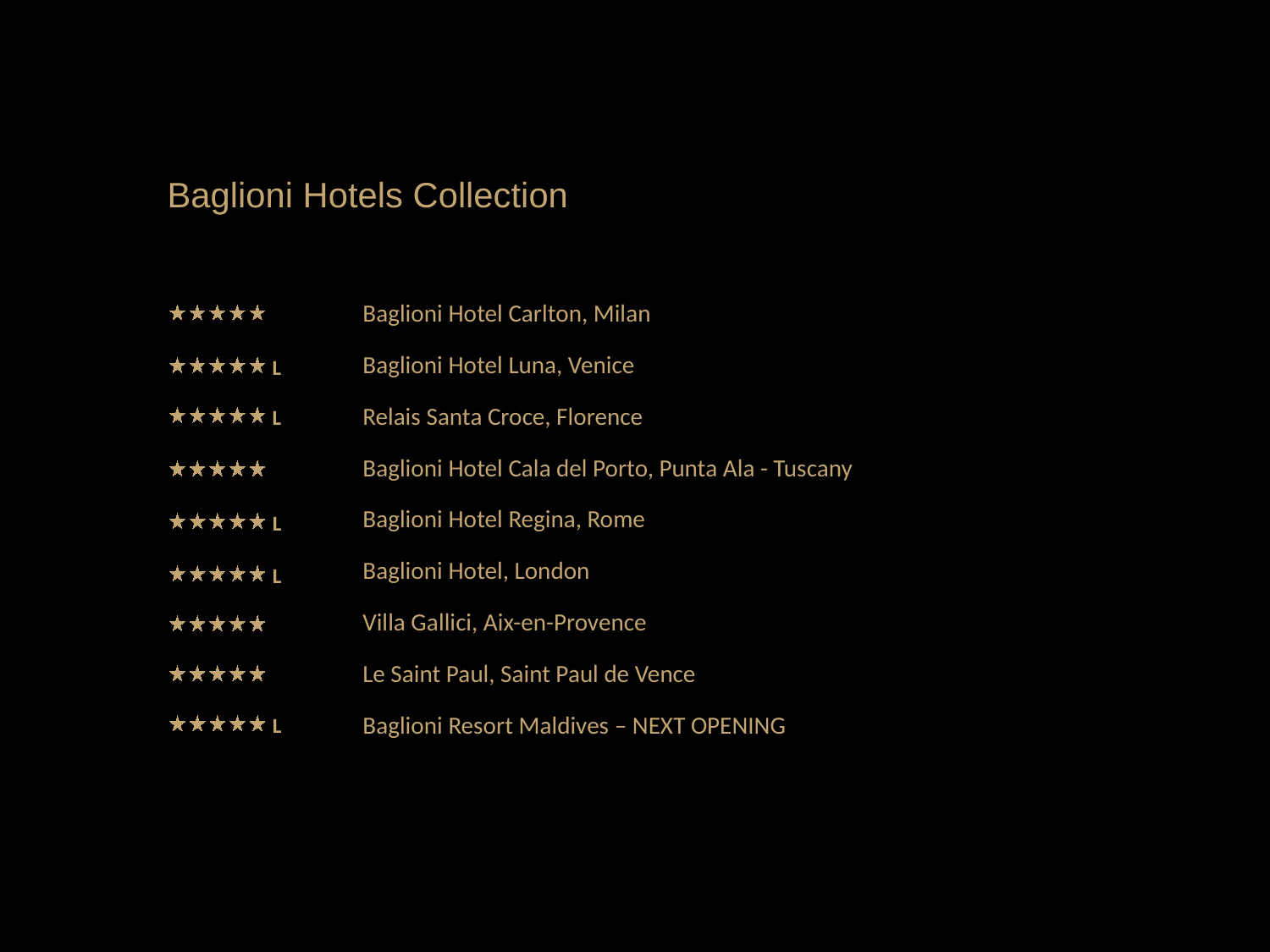

Baglioni Hotels Collection
|  |  |
| --- | --- |
|  | Baglioni Hotel Carlton, Milan |
|  | Baglioni Hotel Luna, Venice |
|  | Relais Santa Croce, Florence |
|  | Baglioni Hotel Cala del Porto, Punta Ala - Tuscany |
|  | Baglioni Hotel Regina, Rome |
|  | Baglioni Hotel, London |
|  | Villa Gallici, Aix-en-Provence |
|  | Le Saint Paul, Saint Paul de Vence |
|  | Baglioni Resort Maldives – NEXT OPENING |

L

L

L

L

L